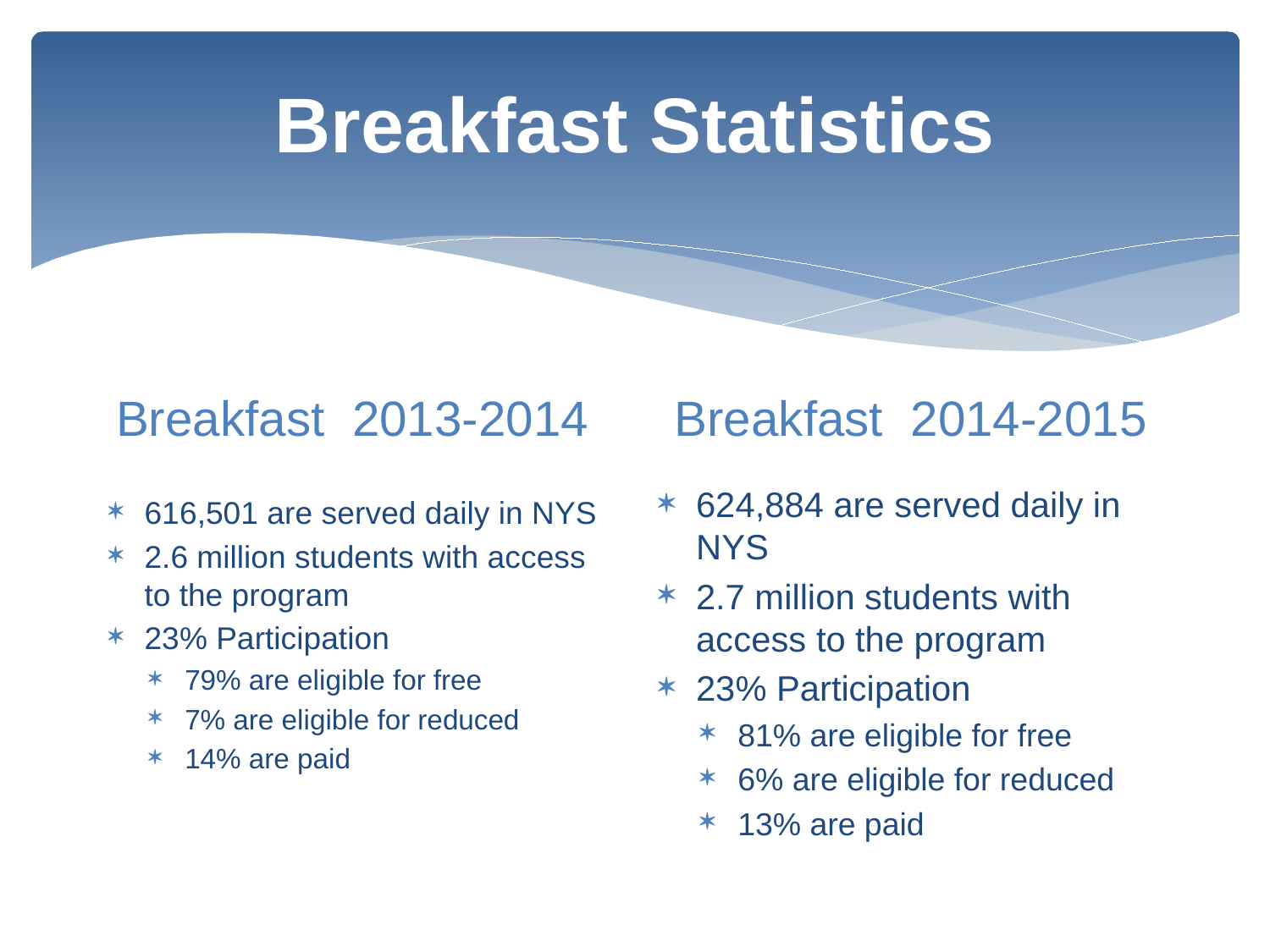

# Breakfast Statistics
Breakfast  2014-2015
Breakfast  2013-2014
624,884 are served daily in NYS
2.7 million students with access to the program
23% Participation
81% are eligible for free
6% are eligible for reduced
13% are paid
616,501 are served daily in NYS
2.6 million students with access to the program
23% Participation
79% are eligible for free
7% are eligible for reduced
14% are paid